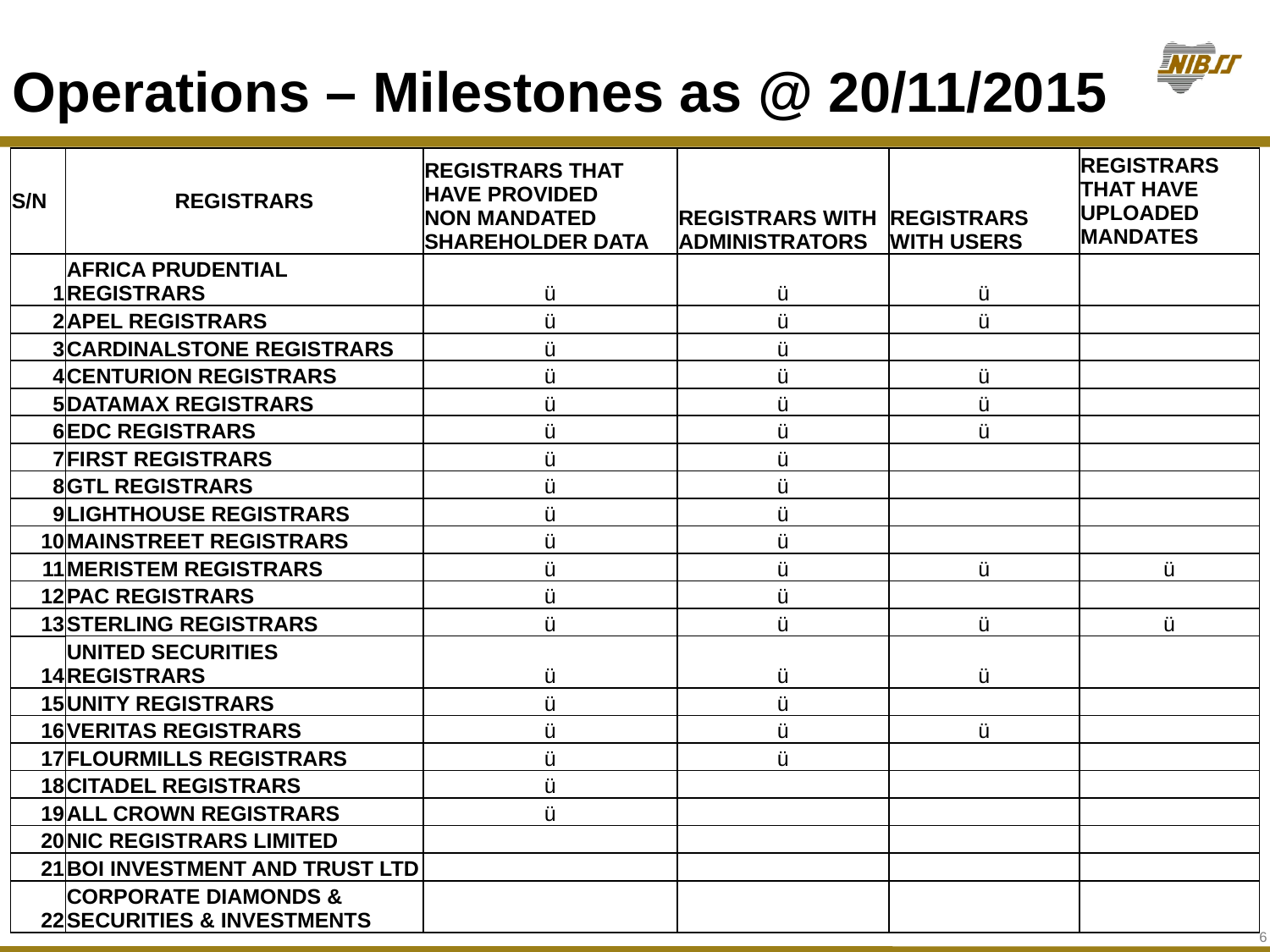

Operations – Milestones as @ 20/11/2015
| S/N | REGISTRARS | REGISTRARS THAT HAVE PROVIDED NON MANDATED SHAREHOLDER DATA | REGISTRARS WITH ADMINISTRATORS | REGISTRARS WITH USERS | REGISTRARS THAT HAVE UPLOADED MANDATES |
| --- | --- | --- | --- | --- | --- |
| 1 | AFRICA PRUDENTIAL REGISTRARS | ü | ü | ü |  |
| 2 | APEL REGISTRARS | ü | ü | ü |  |
| 3 | CARDINALSTONE REGISTRARS | ü | ü |  |  |
| 4 | CENTURION REGISTRARS | ü | ü | ü |  |
| 5 | DATAMAX REGISTRARS | ü | ü | ü |  |
| 6 | EDC REGISTRARS | ü | ü | ü |  |
| 7 | FIRST REGISTRARS | ü | ü |  |  |
| 8 | GTL REGISTRARS | ü | ü |  |  |
| 9 | LIGHTHOUSE REGISTRARS | ü | ü |  |  |
| 10 | MAINSTREET REGISTRARS | ü | ü |  |  |
| 11 | MERISTEM REGISTRARS | ü | ü | ü | ü |
| 12 | PAC REGISTRARS | ü | ü |  |  |
| 13 | STERLING REGISTRARS | ü | ü | ü | ü |
| 14 | UNITED SECURITIES REGISTRARS | ü | ü | ü |  |
| 15 | UNITY REGISTRARS | ü | ü |  |  |
| 16 | VERITAS REGISTRARS | ü | ü | ü |  |
| 17 | FLOURMILLS REGISTRARS | ü | ü |  |  |
| 18 | CITADEL REGISTRARS | ü |  |  |  |
| 19 | ALL CROWN REGISTRARS | ü |  |  |  |
| 20 | NIC REGISTRARS LIMITED |  |  |  |  |
| 21 | BOI INVESTMENT AND TRUST LTD |  |  |  |  |
| 22 | CORPORATE DIAMONDS & SECURITIES & INVESTMENTS |  |  |  |  |
6